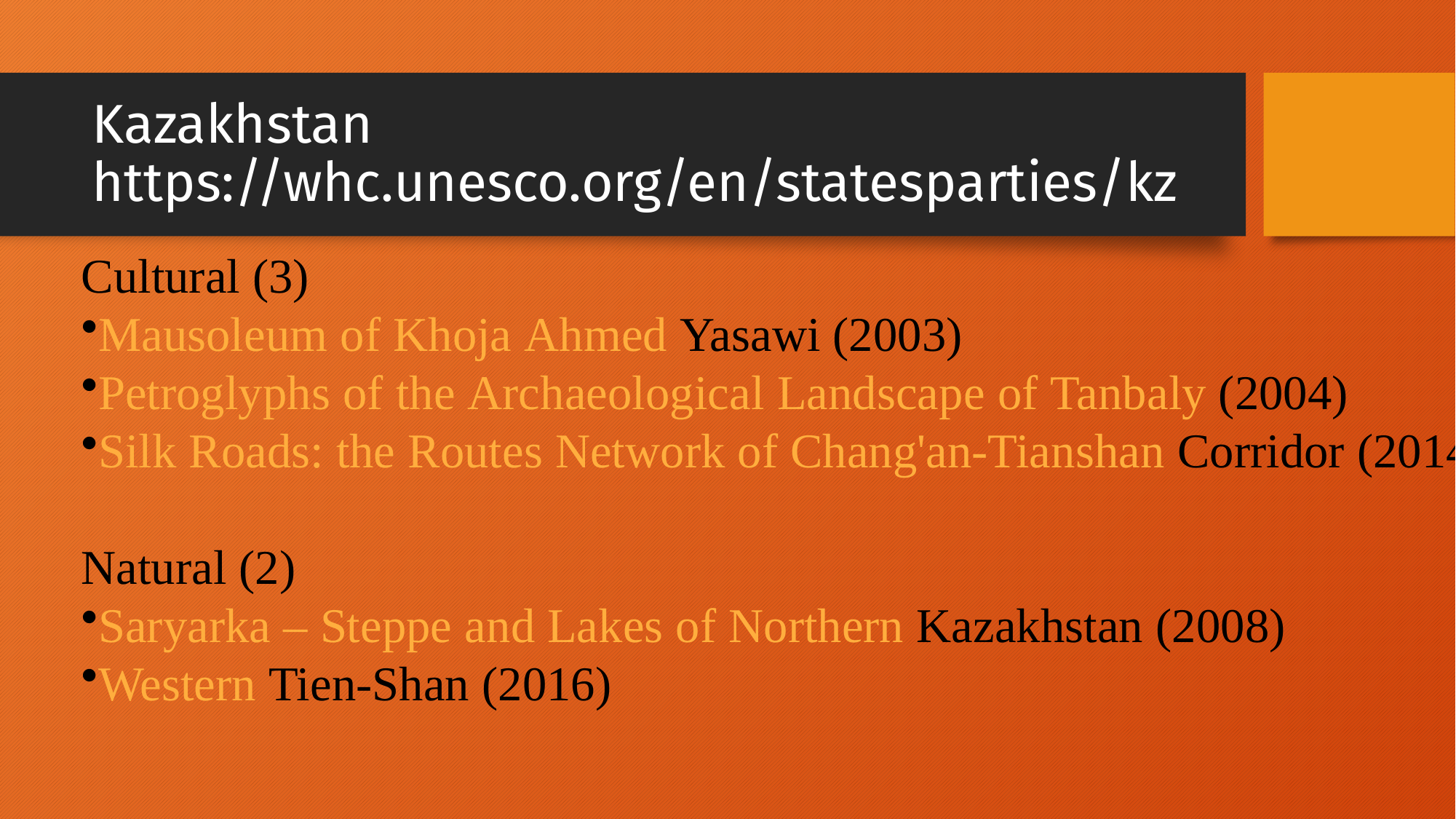

# Kazakhstan https://whc.unesco.org/en/statesparties/kz
Cultural (3)
Mausoleum of Khoja Ahmed Yasawi (2003)
Petroglyphs of the Archaeological Landscape of Tanbaly (2004)
Silk Roads: the Routes Network of Chang'an-Tianshan Corridor (2014)

Natural (2)
Saryarka – Steppe and Lakes of Northern Kazakhstan (2008)
Western Tien-Shan (2016)